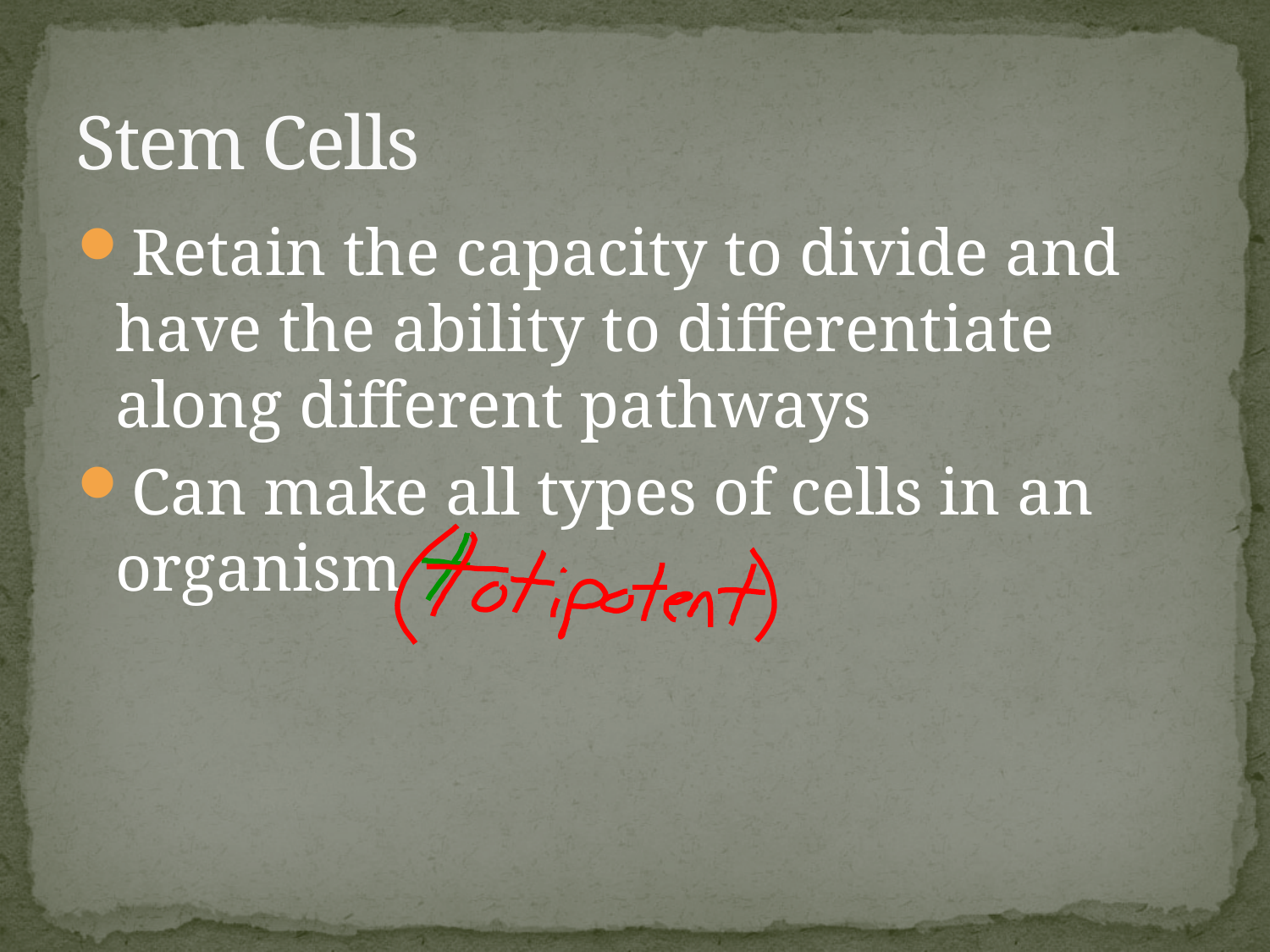

# Stem Cells
Retain the capacity to divide and have the ability to differentiate along different pathways
Can make all types of cells in an organism